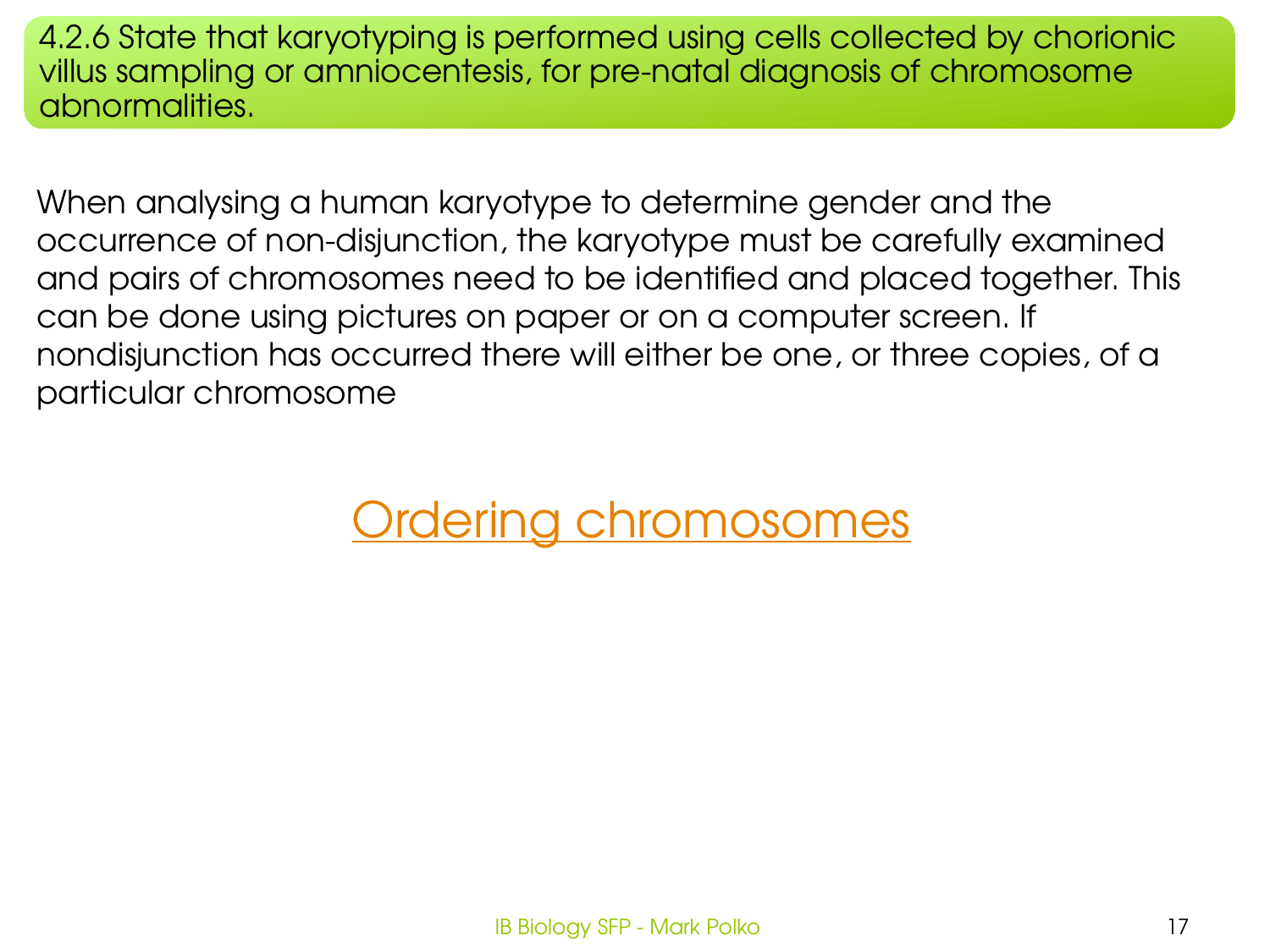

4.2.6 State that karyotyping is performed using cells collected by chorionic villus sampling or amniocentesis, for pre-natal diagnosis of chromosome abnormalities.
When analysing a human karyotype to determine gender and the occurrence of non-disjunction, the karyotype must be carefully examined and pairs of chromosomes need to be identified and placed together. This can be done using pictures on paper or on a computer screen. If nondisjunction has occurred there will either be one, or three copies, of a particular chromosome
Ordering chromosomes
17
IB Biology SFP - Mark Polko